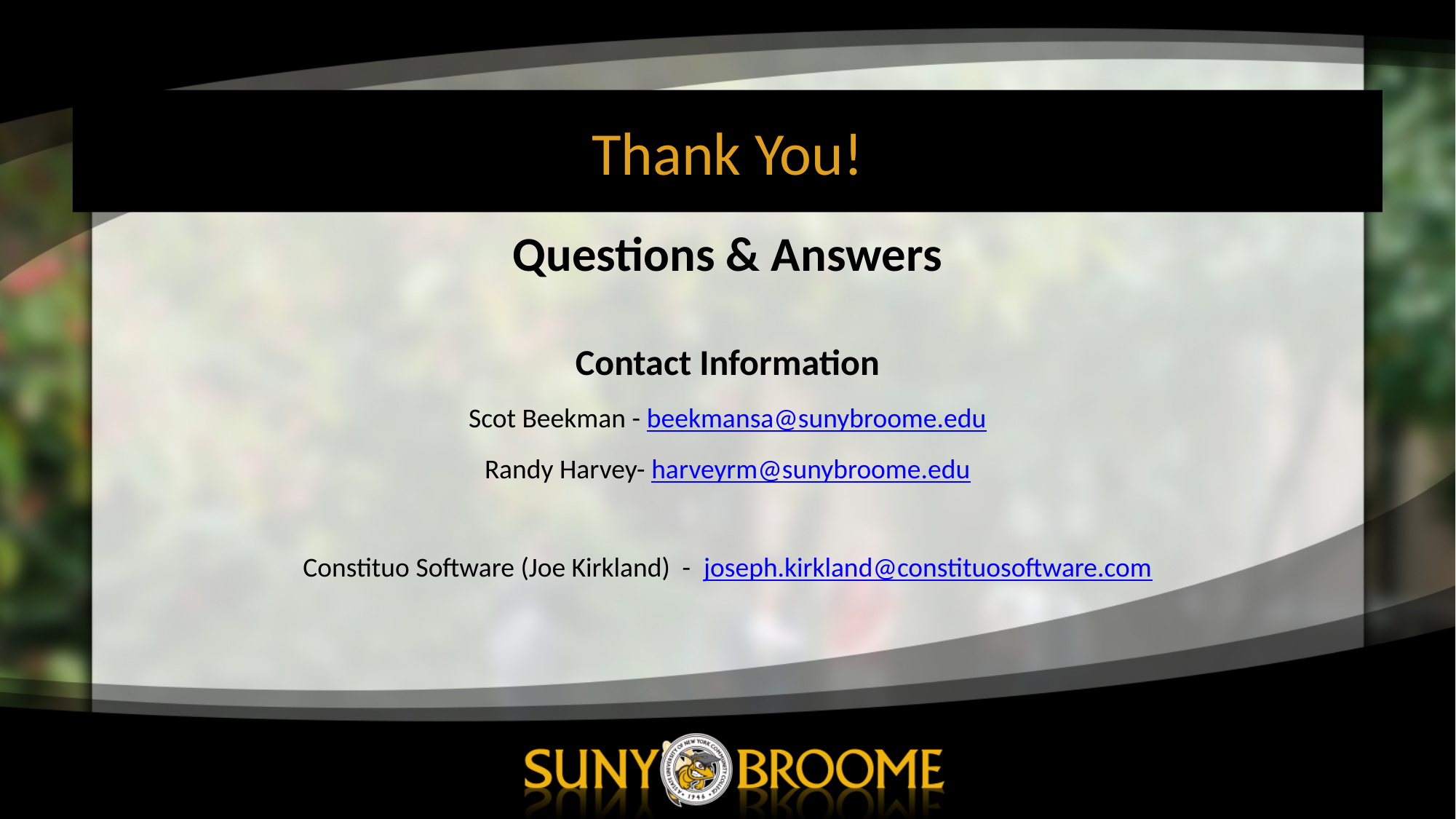

# Thank You!
Questions & Answers
Contact Information
Scot Beekman - beekmansa@sunybroome.edu
Randy Harvey- harveyrm@sunybroome.edu
Constituo Software (Joe Kirkland)  -  joseph.kirkland@constituosoftware.com